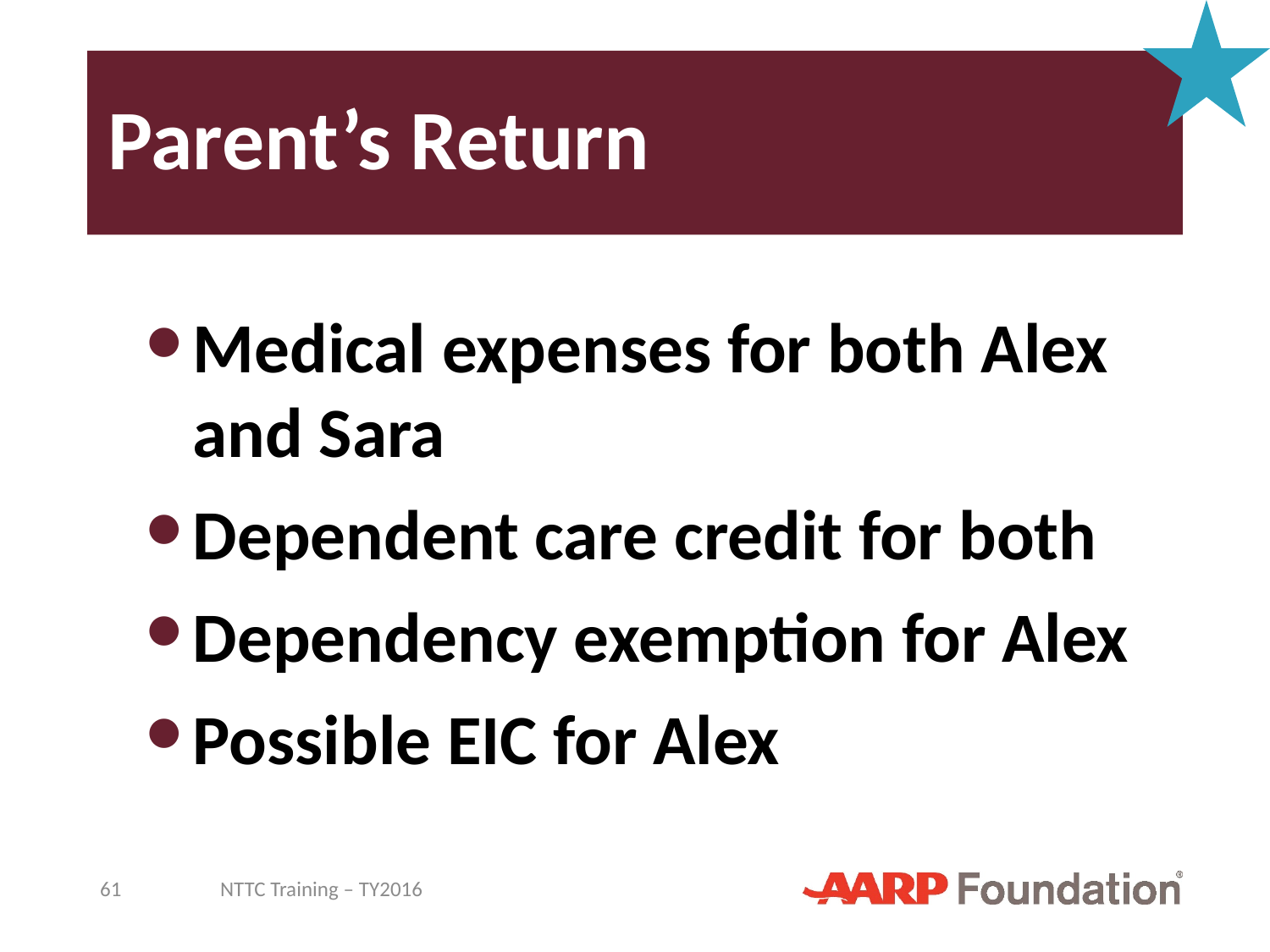

# Parent’s Return
Medical expenses for both Alex and Sara
Dependent care credit for both
Dependency exemption for Alex
Possible EIC for Alex
61
NTTC Training – TY2016